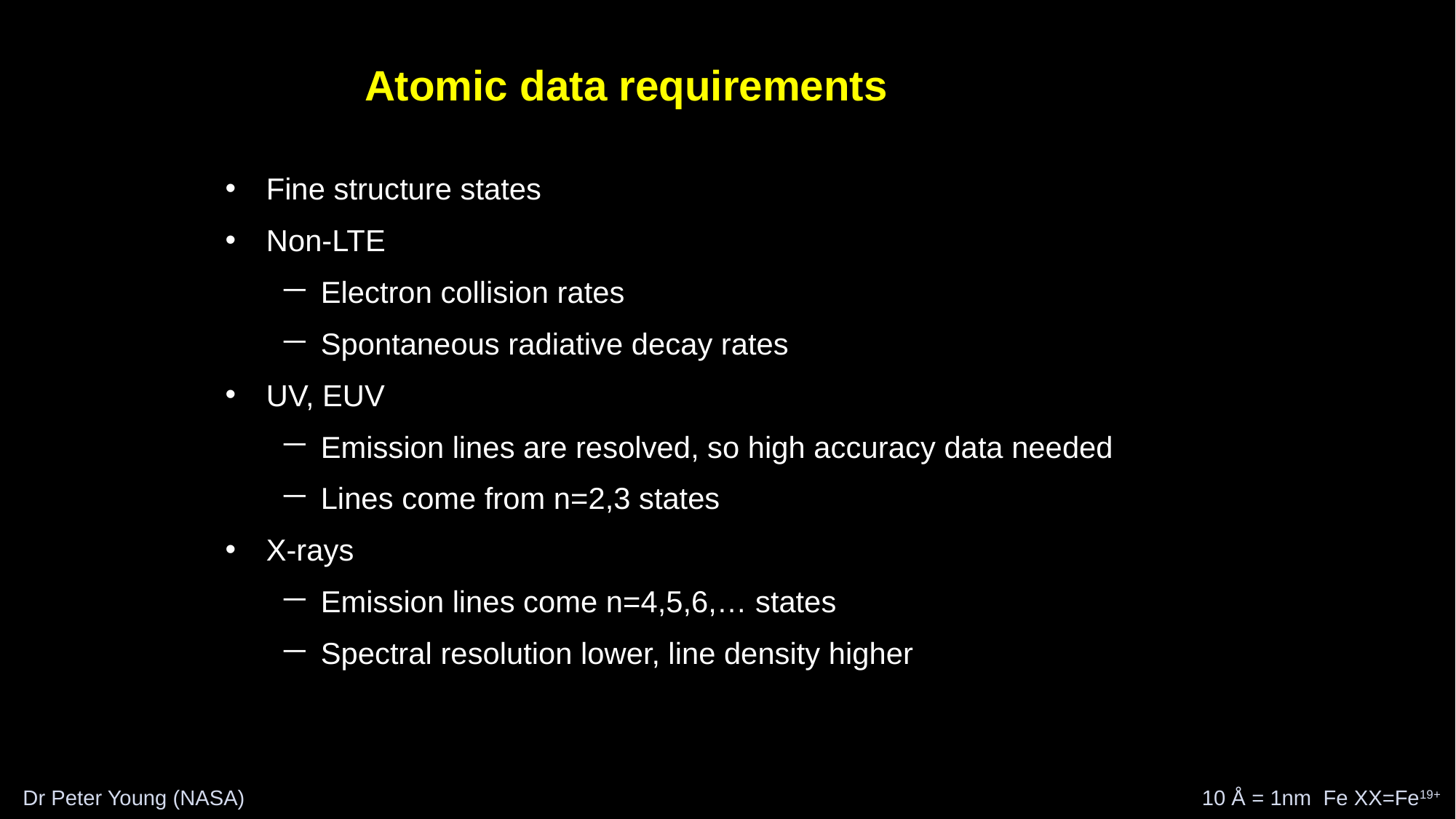

Atomic data requirements
Fine structure states
Non-LTE
Electron collision rates
Spontaneous radiative decay rates
UV, EUV
Emission lines are resolved, so high accuracy data needed
Lines come from n=2,3 states
X-rays
Emission lines come n=4,5,6,… states
Spectral resolution lower, line density higher
Dr Peter Young (NASA)
10 Å = 1nm  Fe XX=Fe19+